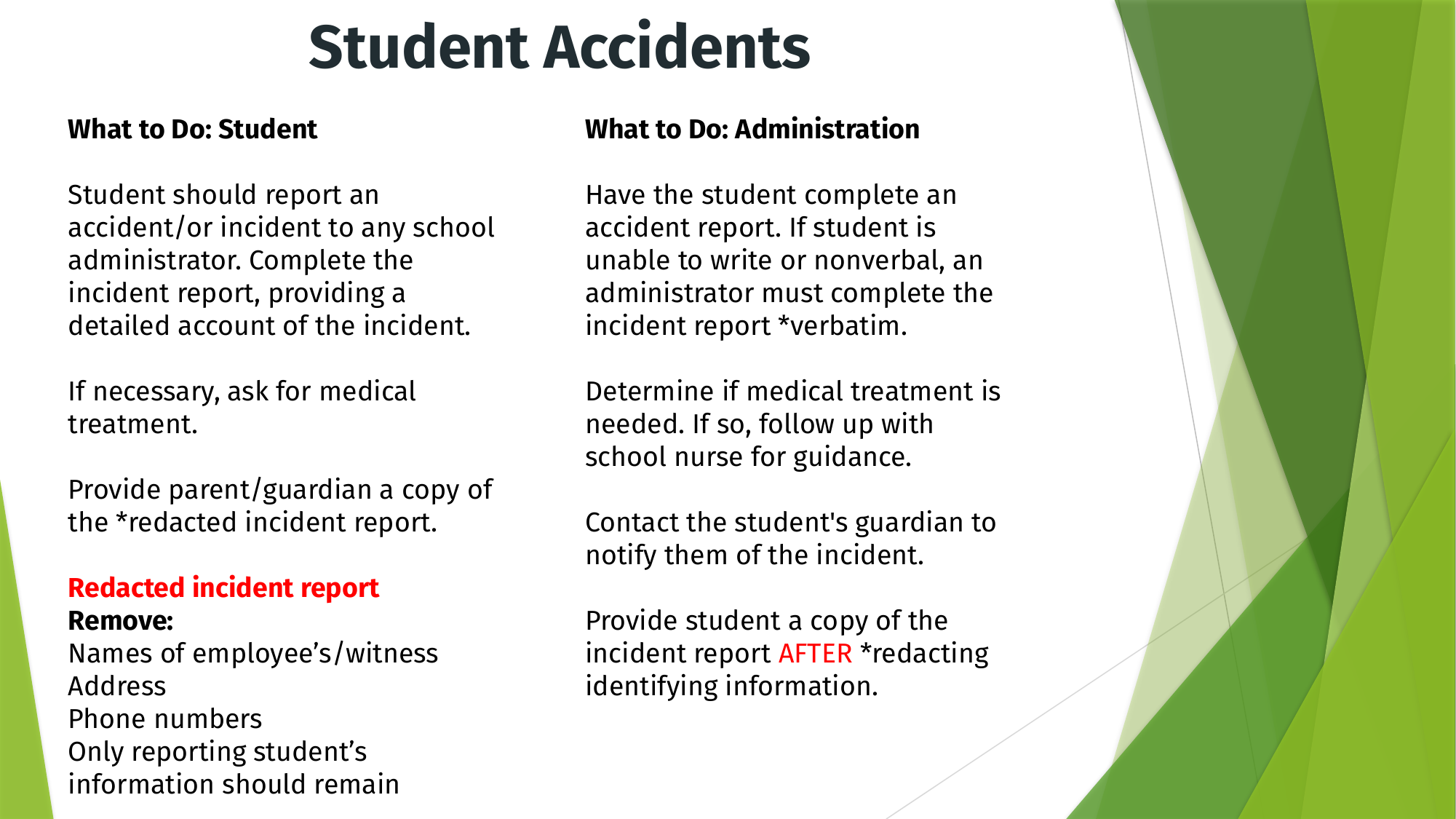

Student Accidents
What to Do: Student

Student should report an accident/or incident to any school administrator. Complete the incident report, providing a detailed account of the incident.

If necessary, ask for medical treatment.

Provide parent/guardian a copy of the *redacted incident report.

Redacted incident report
Remove:
Names of employee’s/witness
Address
Phone numbers
Only reporting student’s information should remain

What to Do: Administration

Have the student complete an accident report. If student is unable to write or nonverbal, an administrator must complete the incident report *verbatim.

Determine if medical treatment is needed. If so, follow up with school nurse for guidance.

Contact the student's guardian to notify them of the incident.

Provide student a copy of the incident report AFTER *redacting identifying information.